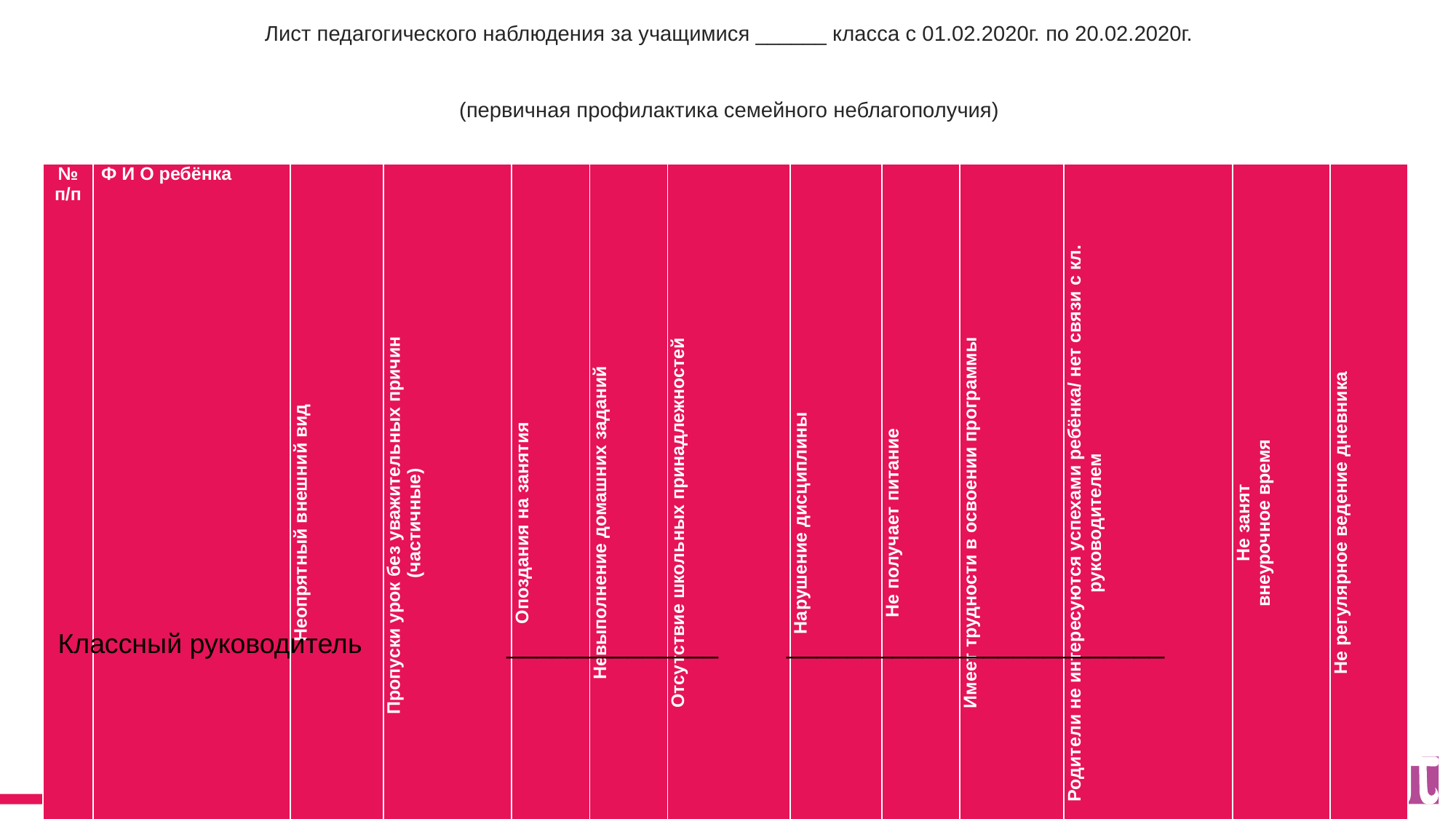

Лист педагогического наблюдения за учащимися ______ класса с 01.02.2020г. по 20.02.2020г.

(первичная профилактика семейного неблагополучия)

| № п/п | Ф И О ребёнка | Неопрятный внешний вид | Пропуски урок без уважительных причин (частичные) | Опоздания на занятия | Невыполнение домашних заданий | Отсутствие школьных принадлежностей | Нарушение дисциплины | Не получает питание | Имеет трудности в освоении программы | Родители не интересуются успехами ребёнка/ нет связи с кл. руководителем | Не занят внеурочное время | Не регулярное ведение дневника |
| --- | --- | --- | --- | --- | --- | --- | --- | --- | --- | --- | --- | --- |
|  | Иванов Иван Иванович | + |  | + |  | + |  |  |  | + |  |  |
|  |  |  |  |  |  |  |  |  |  |  |  |  |
|  |  |  |  |  |  |  |  |  |  |  |  |  |
|  |  |  |  |  |  |  |  |  |  |  |  |  |
|  |  |  |  |  |  |  |  |  |  |  |  |  |
|  |  |  |  |  |  |  |  |  |  |  |  |  |
|  |  |  |  |  |  |  |  |  |  |  |  |  |
|  |  |  |  |  |  |  |  |  |  |  |  |  |
|  |  |  |  |  |  |  |  |  |  |  |  |  |
|  |  |  |  |  |  |  |  |  |  |  |  |  |
|  |  |  |  |  |  |  |  |  |  |  |  |  |
Классный руководитель                   ______________         _________________________